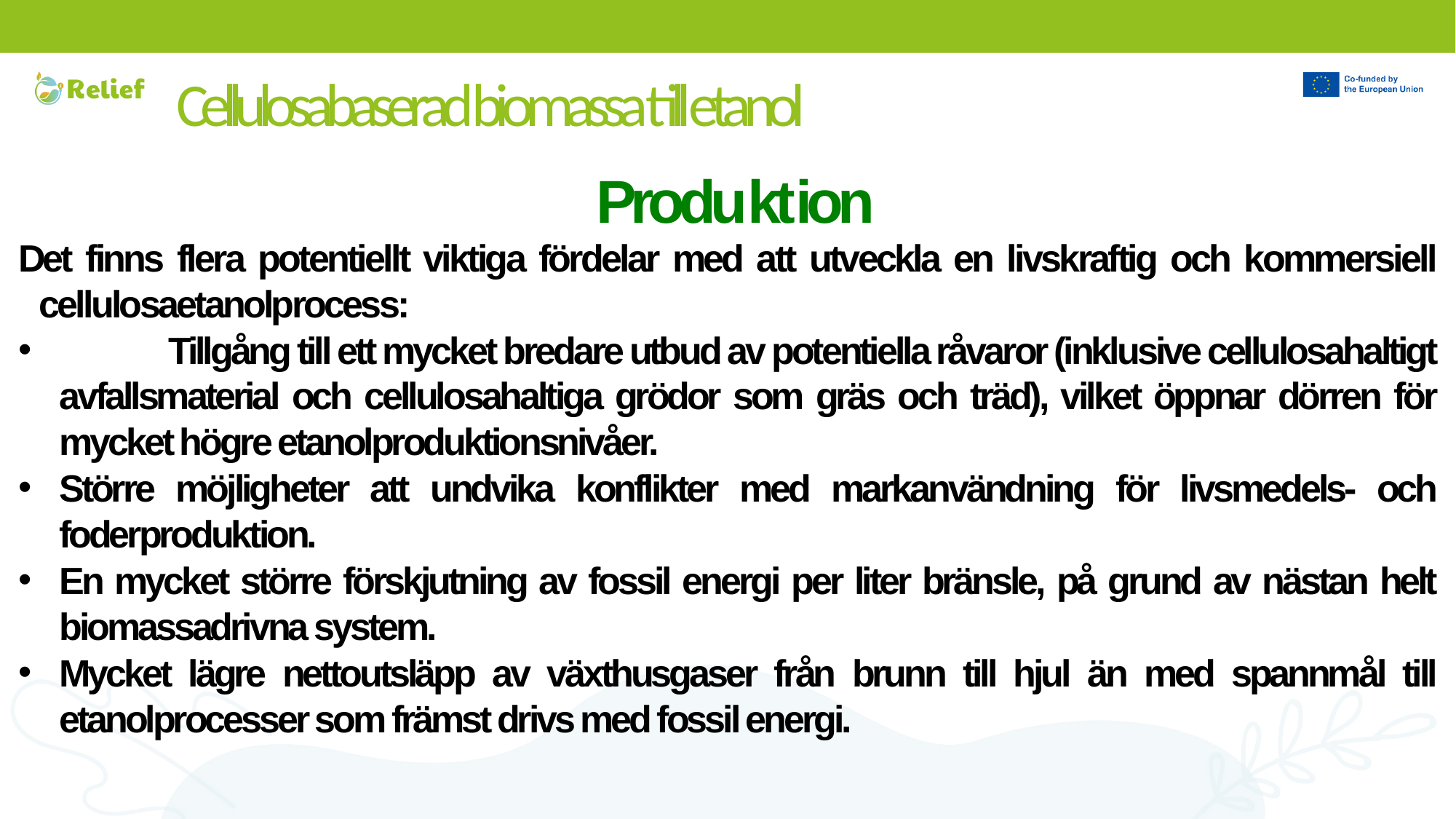

# Cellulosabaserad biomassa till etanol
IMP
Produktion
Det finns flera potentiellt viktiga fördelar med att utveckla en livskraftig och kommersiell cellulosaetanolprocess:
	Tillgång till ett mycket bredare utbud av potentiella råvaror (inklusive cellulosahaltigt avfallsmaterial och cellulosahaltiga grödor som gräs och träd), vilket öppnar dörren för mycket högre etanolproduktionsnivåer.
Större möjligheter att undvika konflikter med markanvändning för livsmedels- och foderproduktion.
En mycket större förskjutning av fossil energi per liter bränsle, på grund av nästan helt biomassadrivna system.
Mycket lägre nettoutsläpp av växthusgaser från brunn till hjul än med spannmål till etanolprocesser som främst drivs med fossil energi.